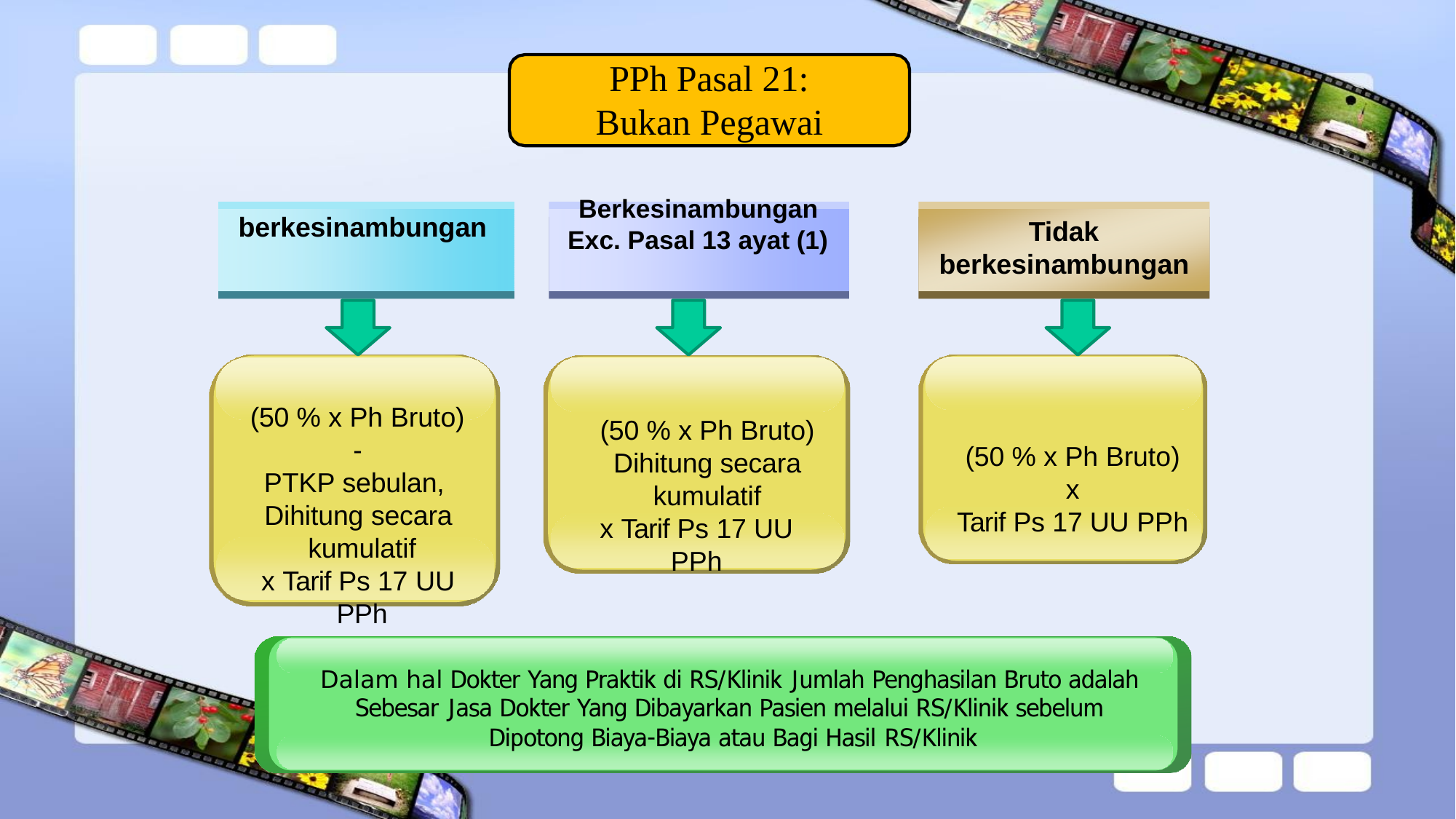

# PPh Pasal 21:  Bukan Pegawai

Berkesinambungan

berkesinambungan

Tidak  berkesinambungan

Exc. Pasal 13 ayat (1)

(50 % x Ph Bruto)
-
PTKP sebulan,  Dihitung secara  kumulatif
x Tarif Ps 17 UU  PPh
(50 % x Ph Bruto)  Dihitung secara  kumulatif
x Tarif Ps 17 UU PPh
(50 % x Ph Bruto)
x
Tarif Ps 17 UU PPh

Dalam hal Dokter Yang Praktik di RS/Klinik Jumlah Penghasilan Bruto adalah  Sebesar Jasa Dokter Yang Dibayarkan Pasien melalui RS/Klinik sebelum  Dipotong Biaya-Biaya atau Bagi Hasil RS/Klinik